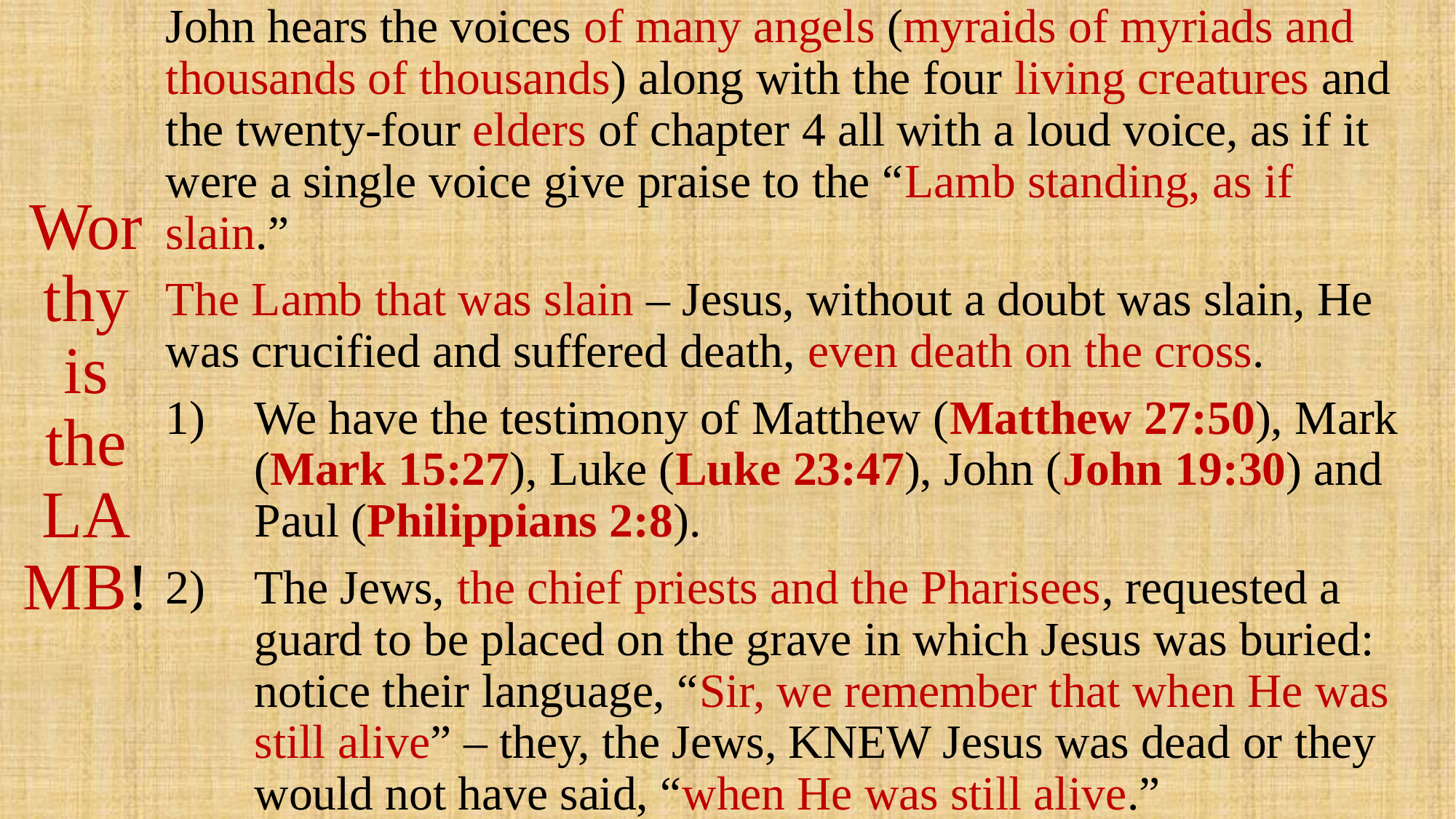

# Worthy is the LAMB!
John hears the voices of many angels (myraids of myriads and thousands of thousands) along with the four living creatures and the twenty-four elders of chapter 4 all with a loud voice, as if it were a single voice give praise to the “Lamb standing, as if slain.”
The Lamb that was slain – Jesus, without a doubt was slain, He was crucified and suffered death, even death on the cross.
We have the testimony of Matthew (Matthew 27:50), Mark (Mark 15:27), Luke (Luke 23:47), John (John 19:30) and Paul (Philippians 2:8).
The Jews, the chief priests and the Pharisees, requested a guard to be placed on the grave in which Jesus was buried: notice their language, “Sir, we remember that when He was still alive” – they, the Jews, KNEW Jesus was dead or they would not have said, “when He was still alive.”